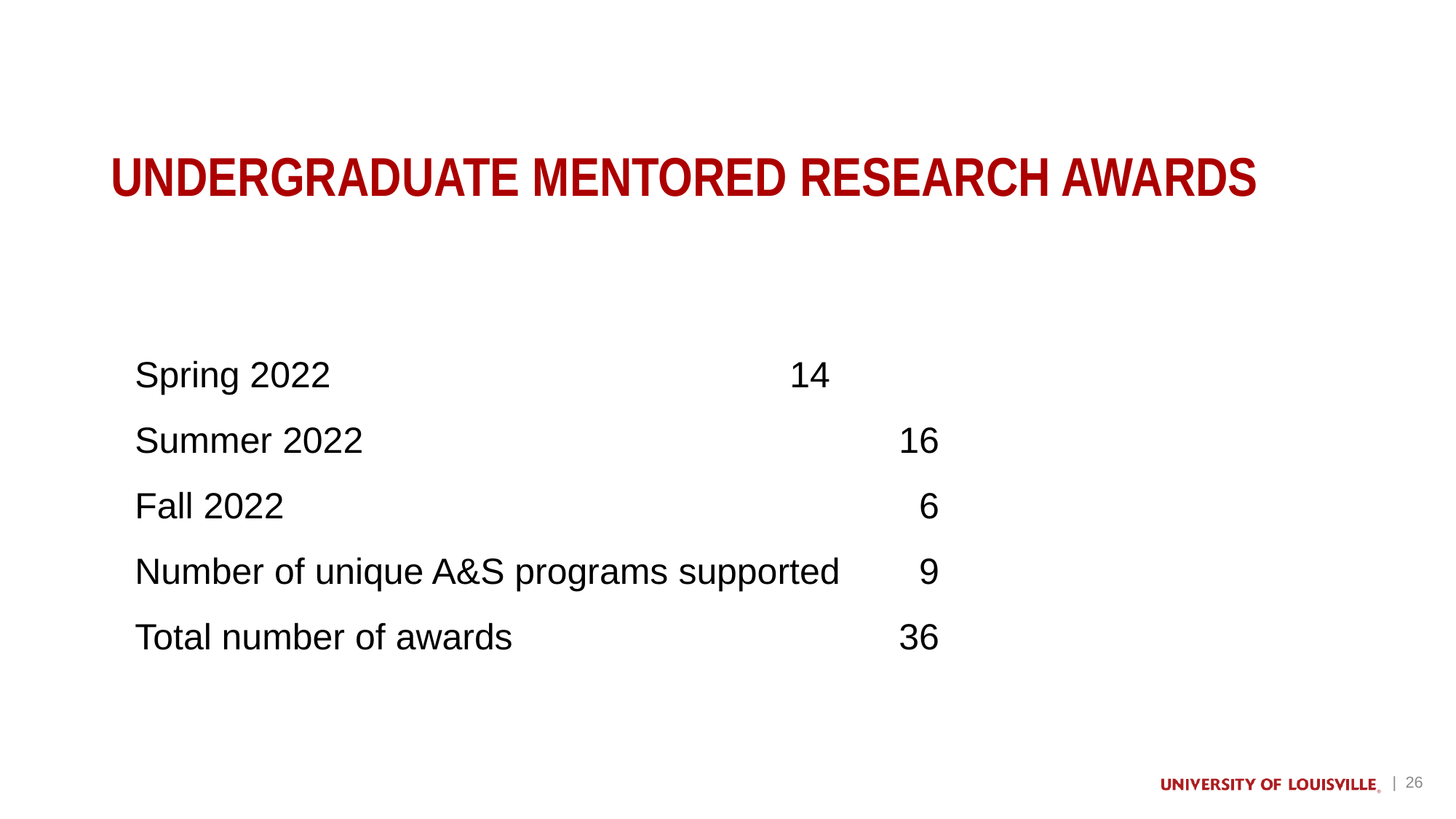

# UNDERGRADUATE MENTORED RESEARCH AWARDS

Spring 2022					14
Summer 2022					16
Fall 2022		  				  6
Number of unique A&S programs supported	  9
Total number of awards				36
|  26